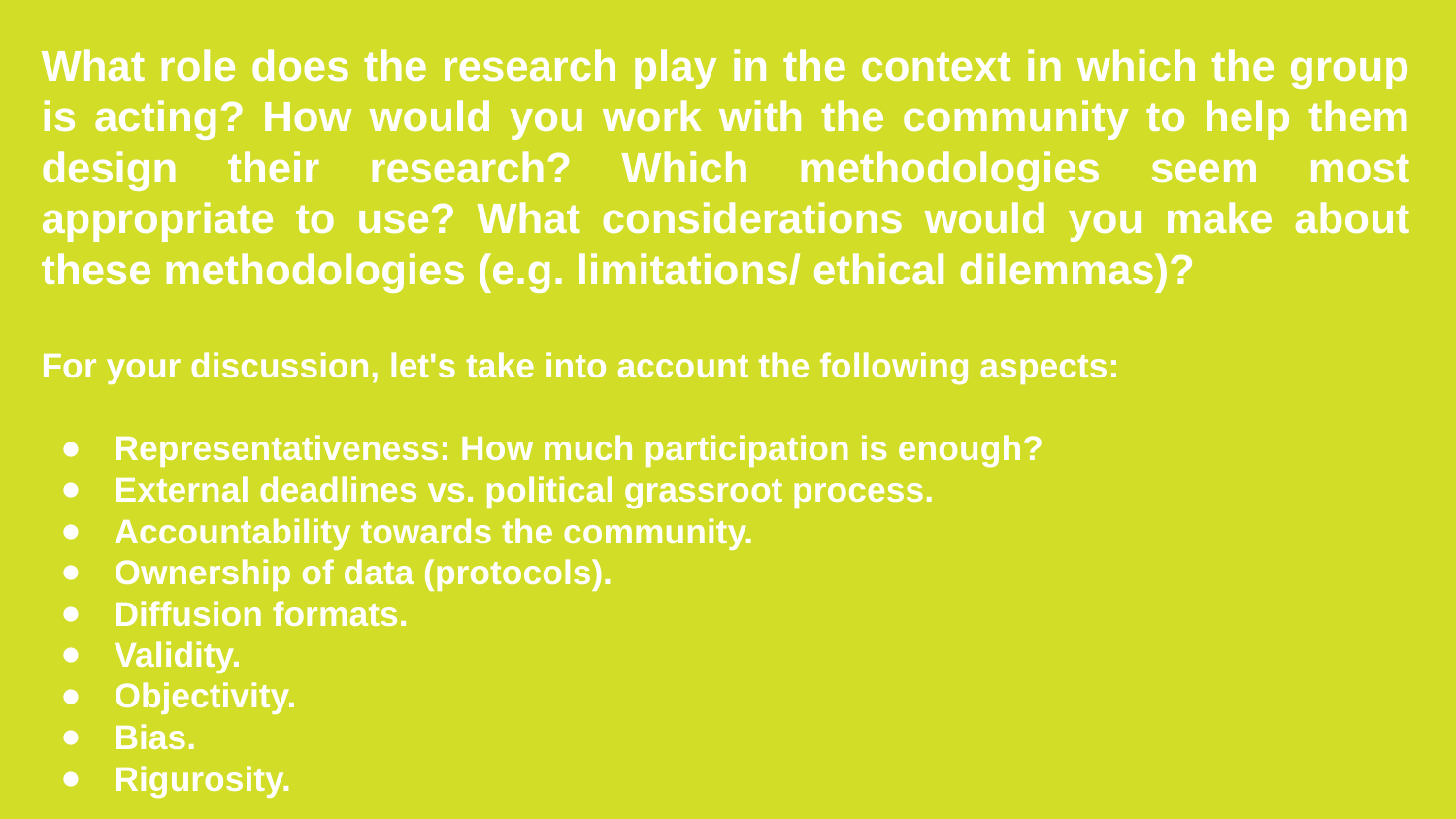

What role does the research play in the context in which the group is acting? How would you work with the community to help them design their research? Which methodologies seem most appropriate to use? What considerations would you make about these methodologies (e.g. limitations/ ethical dilemmas)?

For your discussion, let's take into account the following aspects:

Representativeness: How much participation is enough?
External deadlines vs. political grassroot process.
Accountability towards the community.
Ownership of data (protocols).
Diffusion formats.
Validity.
Objectivity.
Bias.
Rigurosity.